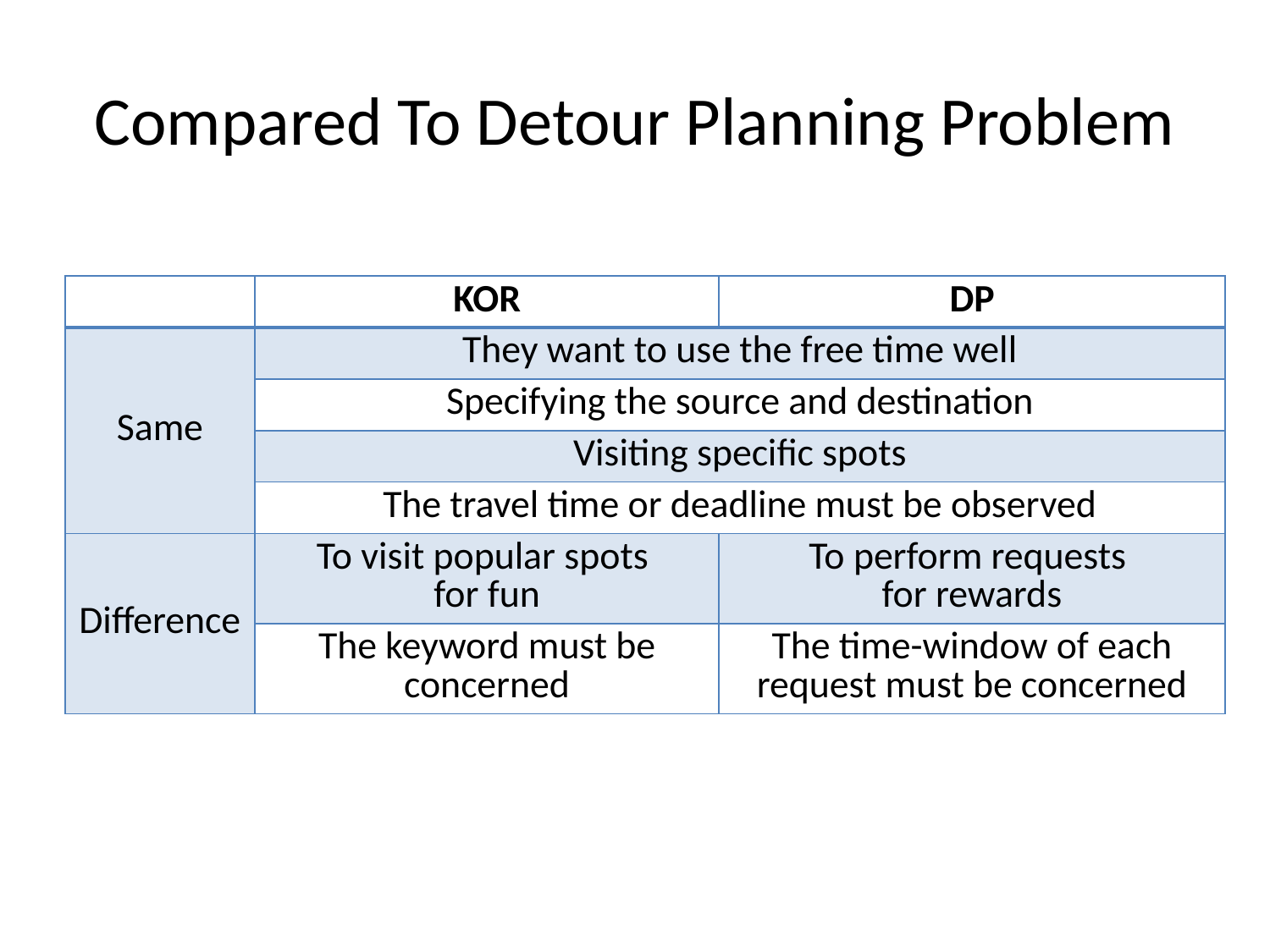

# Compared To Detour Planning Problem
|  | KOR | DP |
| --- | --- | --- |
| Same | They want to use the free time well |  |
|  | Specifying the source and destination |  |
|  | Visiting specific spots |  |
|  | The travel time or deadline must be observed |  |
| Difference | To visit popular spots for fun | To perform requests for rewards |
|  | The keyword must be concerned | The time-window of each request must be concerned |